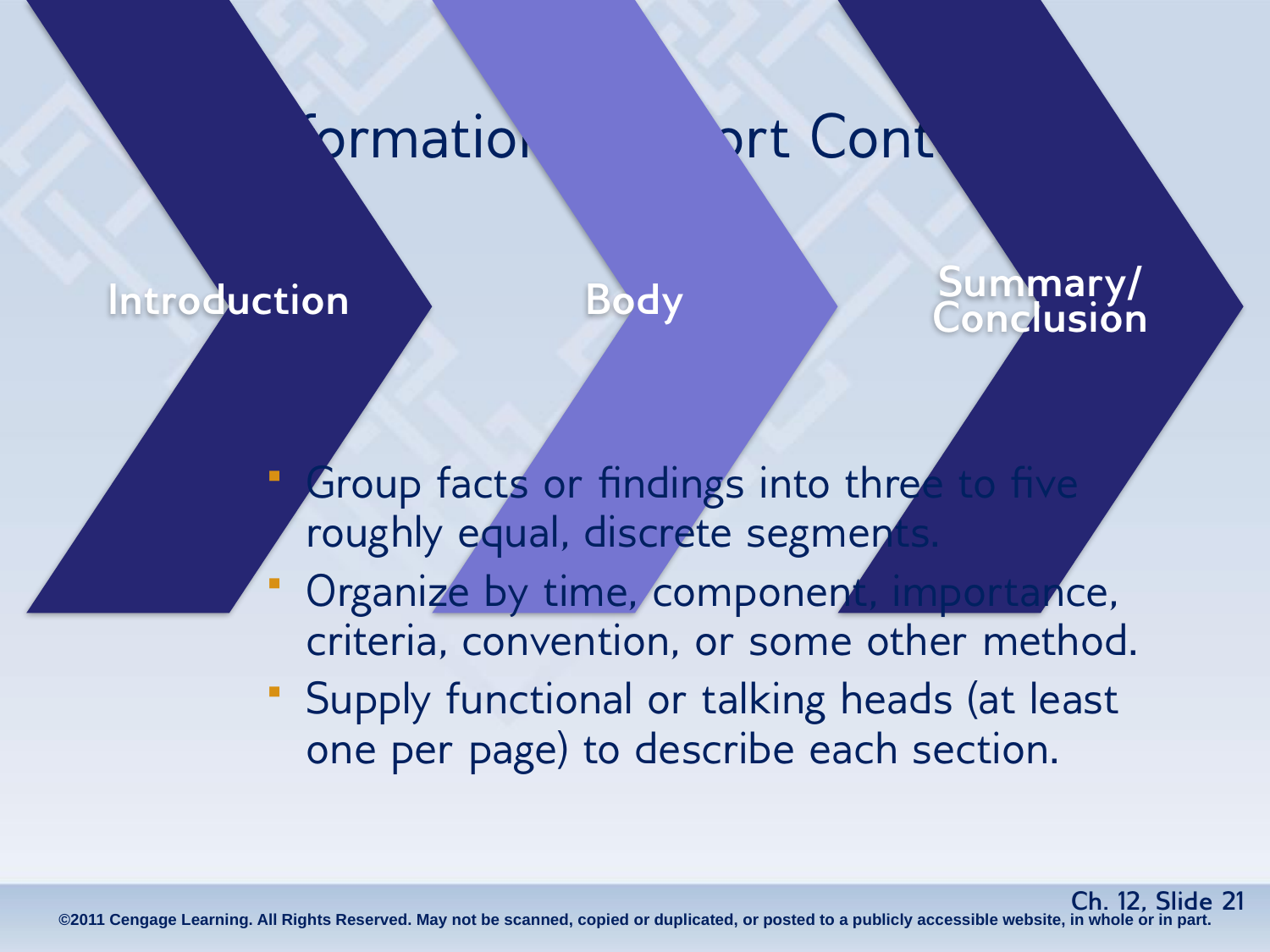

Introduction
Body
Summary/
Conclusion
# Informational Report Content
Group facts or findings into three to five roughly equal, discrete segments.
Organize by time, component, importance, criteria, convention, or some other method.
Supply functional or talking heads (at least one per page) to describe each section.